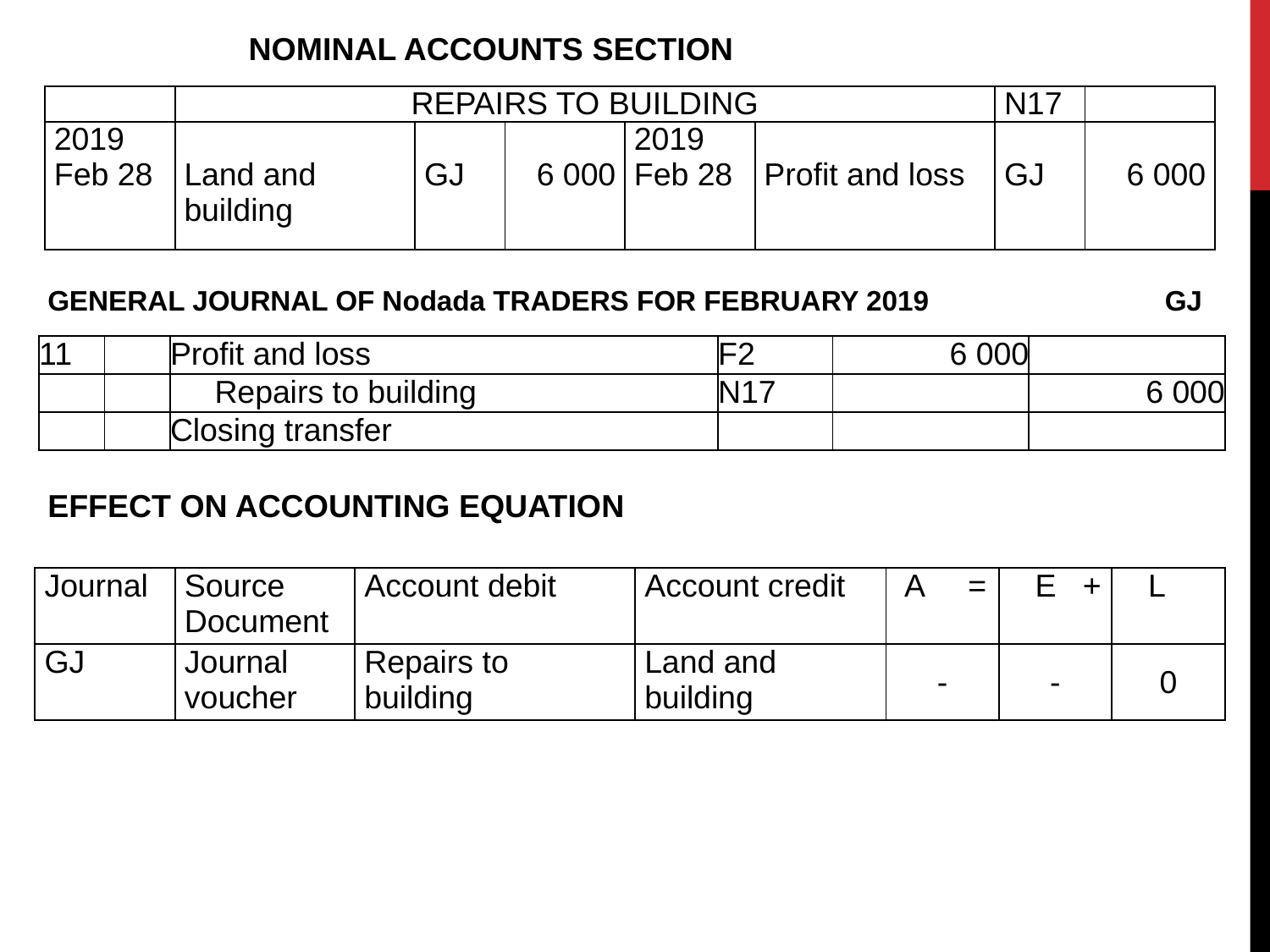

NOMINAL ACCOUNTS SECTION
|  | REPAIRS TO BUILDING |  |  |  |  | N17 |  |
| --- | --- | --- | --- | --- | --- | --- | --- |
| 2019 Feb 28 | Land and building | GJ | 6 000 | 2019 Feb 28 | Profit and loss | GJ | 6 000 |
GENERAL JOURNAL OF Nodada TRADERS FOR FEBRUARY 2019                              GJ
| 11 |  | Profit and loss | F2 | 6 000 |  |
| --- | --- | --- | --- | --- | --- |
|  |  | Repairs to building | N17 |  | 6 000 |
|  |  | Closing transfer |  |  |  |
EFFECT ON ACCOUNTING EQUATION
| Journal | Source Document | Account debit | Account credit | A = | E + | L |
| --- | --- | --- | --- | --- | --- | --- |
| GJ | Journal voucher | Repairs to building | Land and building | - | - | 0 |